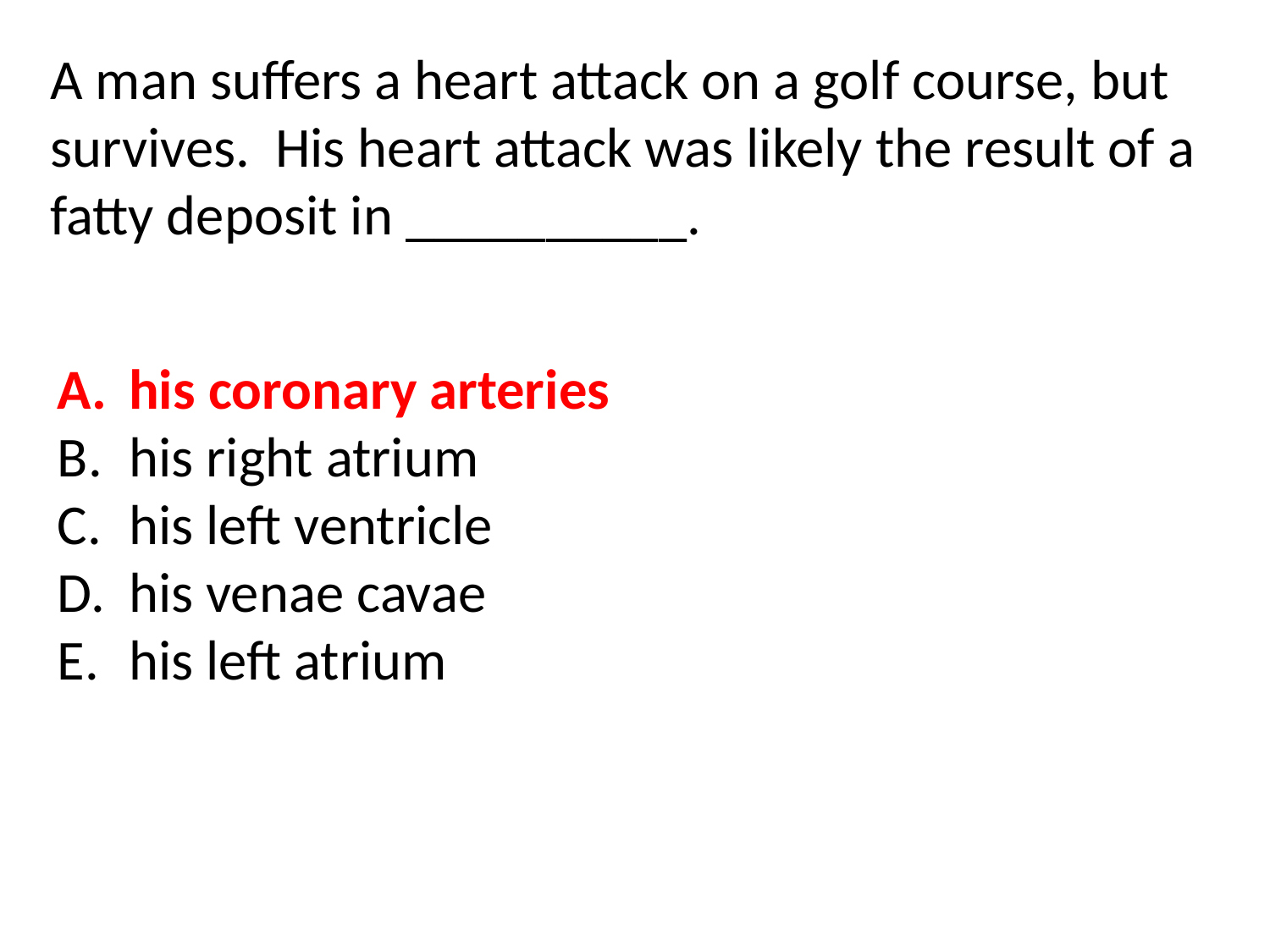

A man suffers a heart attack on a golf course, but survives.  His heart attack was likely the result of a fatty deposit in __________.
his coronary arteries
his right atrium
his left ventricle
his venae cavae
his left atrium